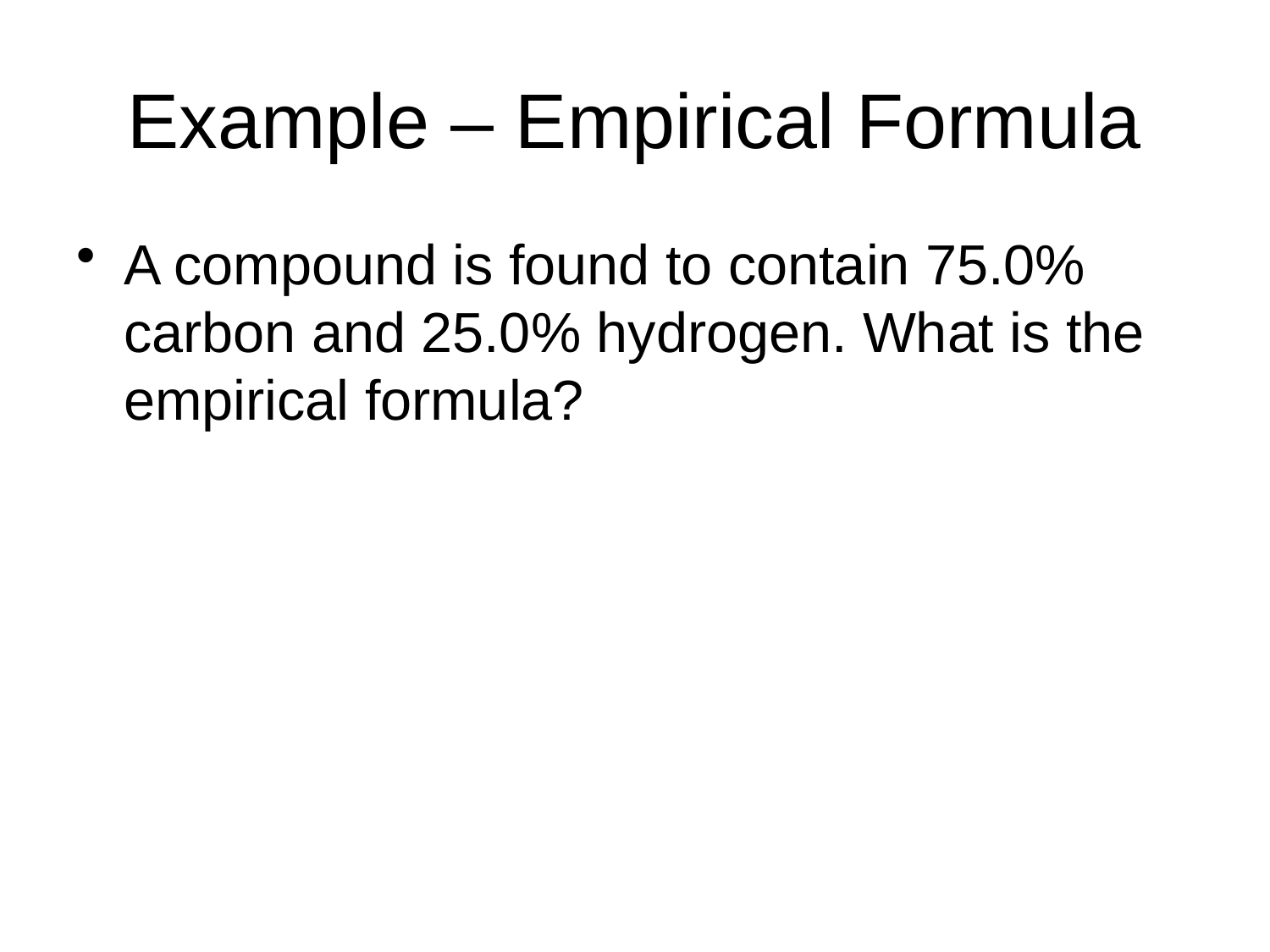

# Example – Empirical Formula
A compound is found to contain 75.0% carbon and 25.0% hydrogen. What is the empirical formula?